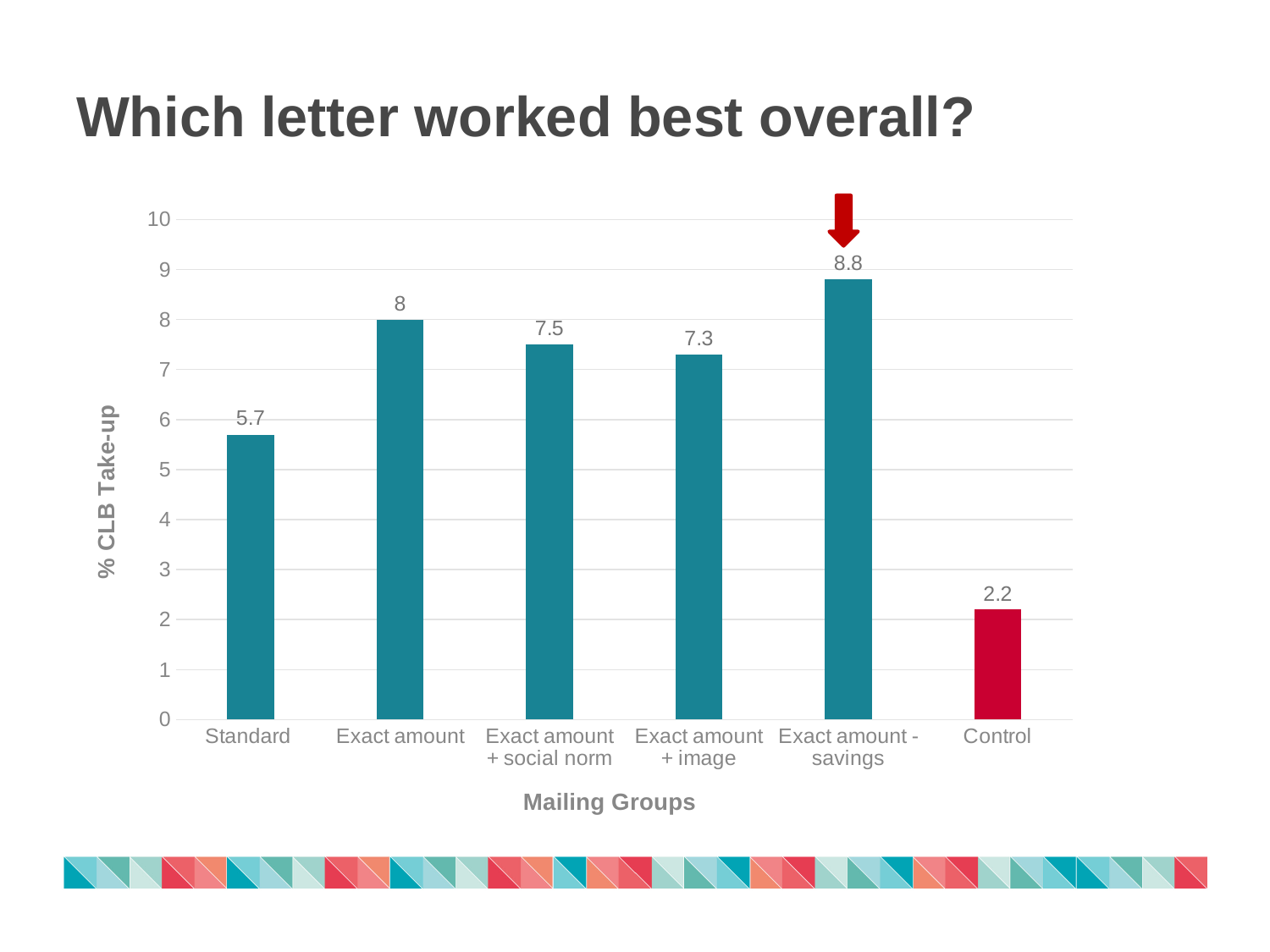

# Which letter worked best overall?

### Chart

| Category | Column1 |
|---|---|
| Standard  | 5.7 |
| Exact amount | 8.0 |
| Exact amount + social norm | 7.5 |
| Exact amount + image | 7.3 |
| Exact amount - savings | 8.8 |
| Control | 2.2 |